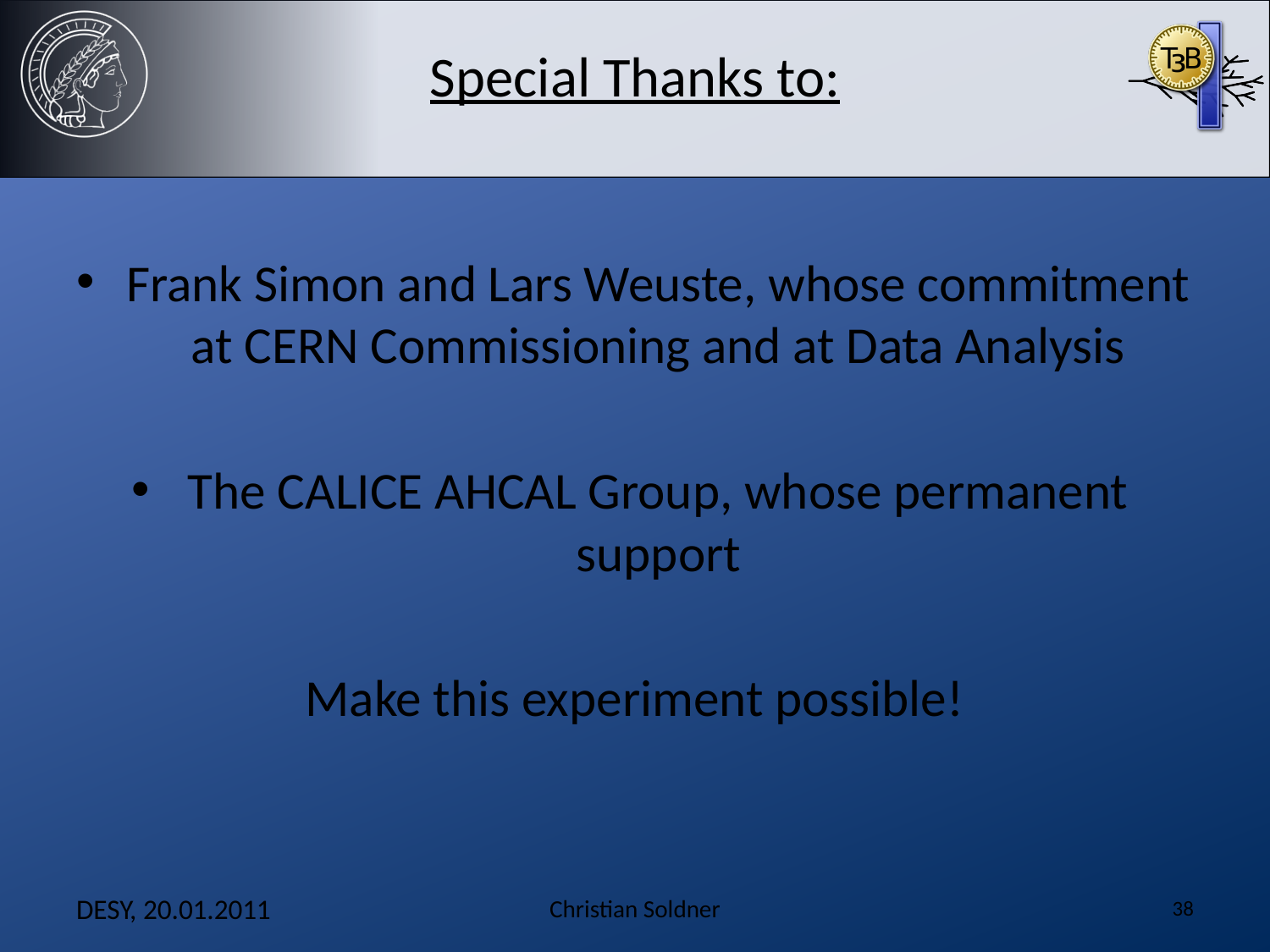

# Special Thanks to:
Frank Simon and Lars Weuste, whose commitment at CERN Commissioning and at Data Analysis

The CALICE AHCAL Group, whose permanent support

Make this experiment possible!
DESY, 20.01.2011
Christian Soldner
38